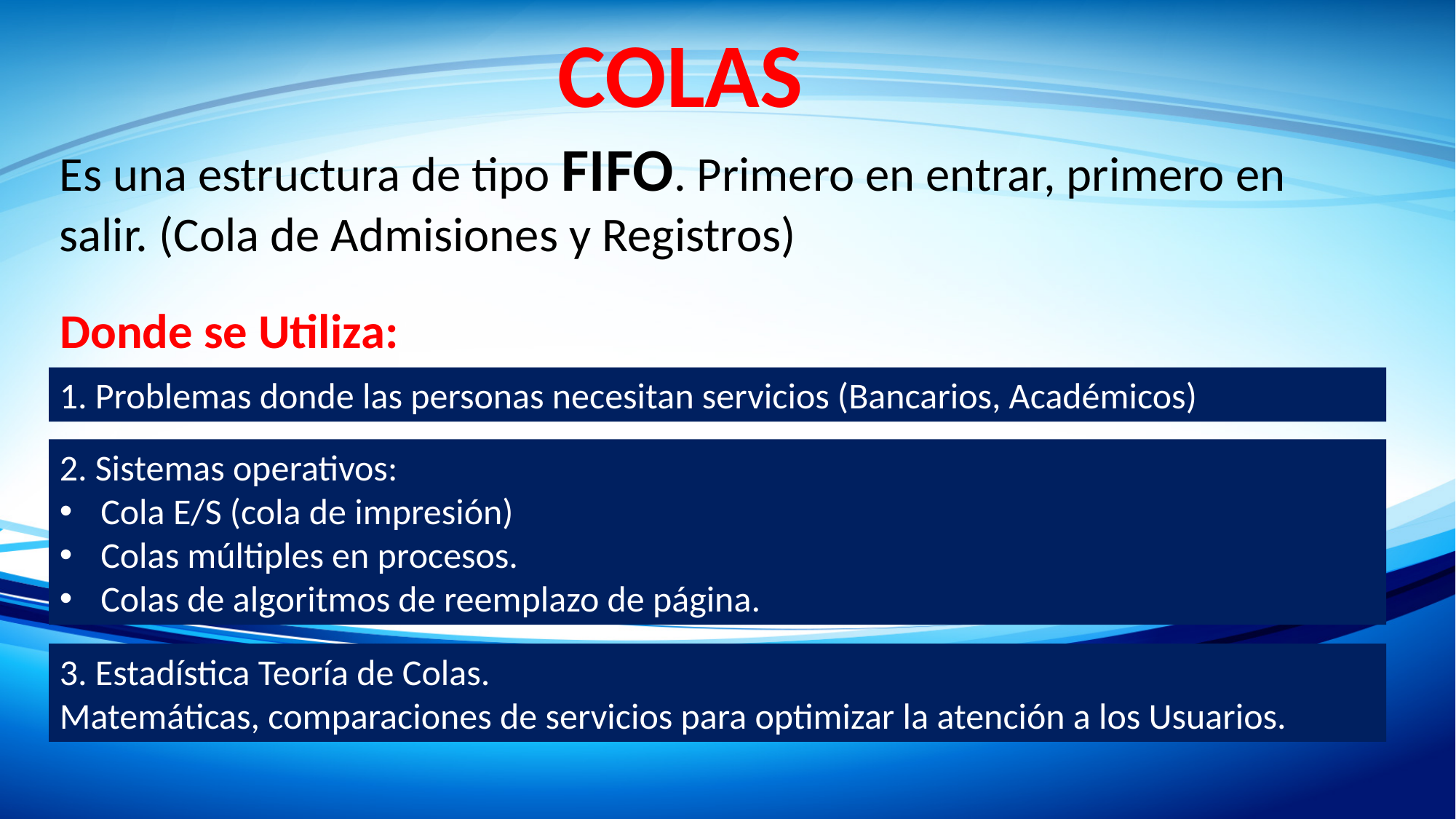

COLAS
Es una estructura de tipo FIFO. Primero en entrar, primero en salir. (Cola de Admisiones y Registros)
Donde se Utiliza:
1. Problemas donde las personas necesitan servicios (Bancarios, Académicos)
2. Sistemas operativos:
Cola E/S (cola de impresión)
Colas múltiples en procesos.
Colas de algoritmos de reemplazo de página.
3. Estadística Teoría de Colas.
Matemáticas, comparaciones de servicios para optimizar la atención a los Usuarios.